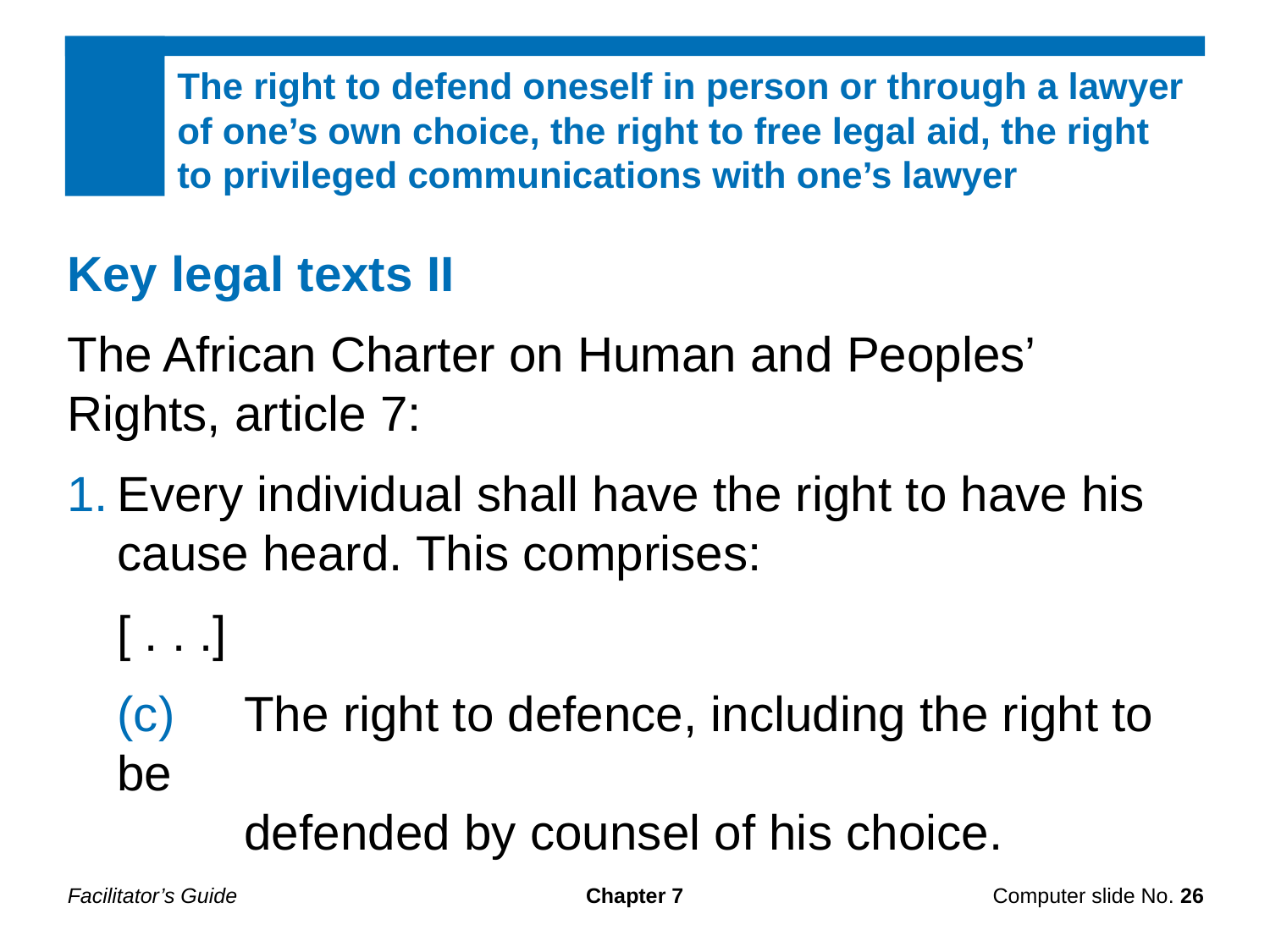

The right to defend oneself in person or through a lawyer of one’s own choice, the right to free legal aid, the right to privileged communications with one’s lawyer
Key legal texts II
The African Charter on Human and Peoples’ Rights, article 7:
Every individual shall have the right to have his cause heard. This comprises:
[ . . .]
(c)	The right to defence, including the right to be
	defended by counsel of his choice.
Facilitator’s Guide
Chapter 7
Computer slide No. 26